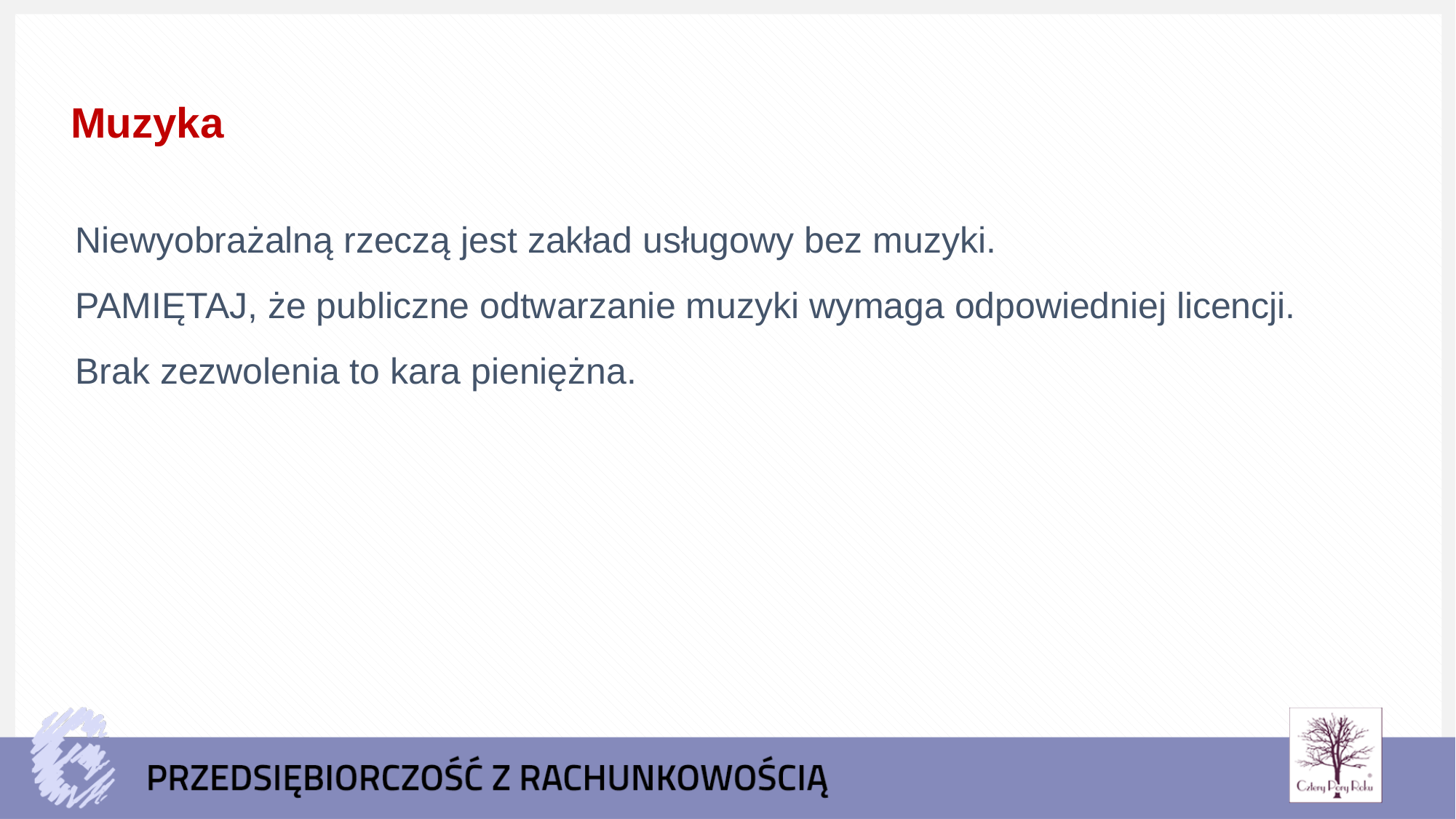

Muzyka
Niewyobrażalną rzeczą jest zakład usługowy bez muzyki.
PAMIĘTAJ, że publiczne odtwarzanie muzyki wymaga odpowiedniej licencji.
Brak zezwolenia to kara pieniężna.